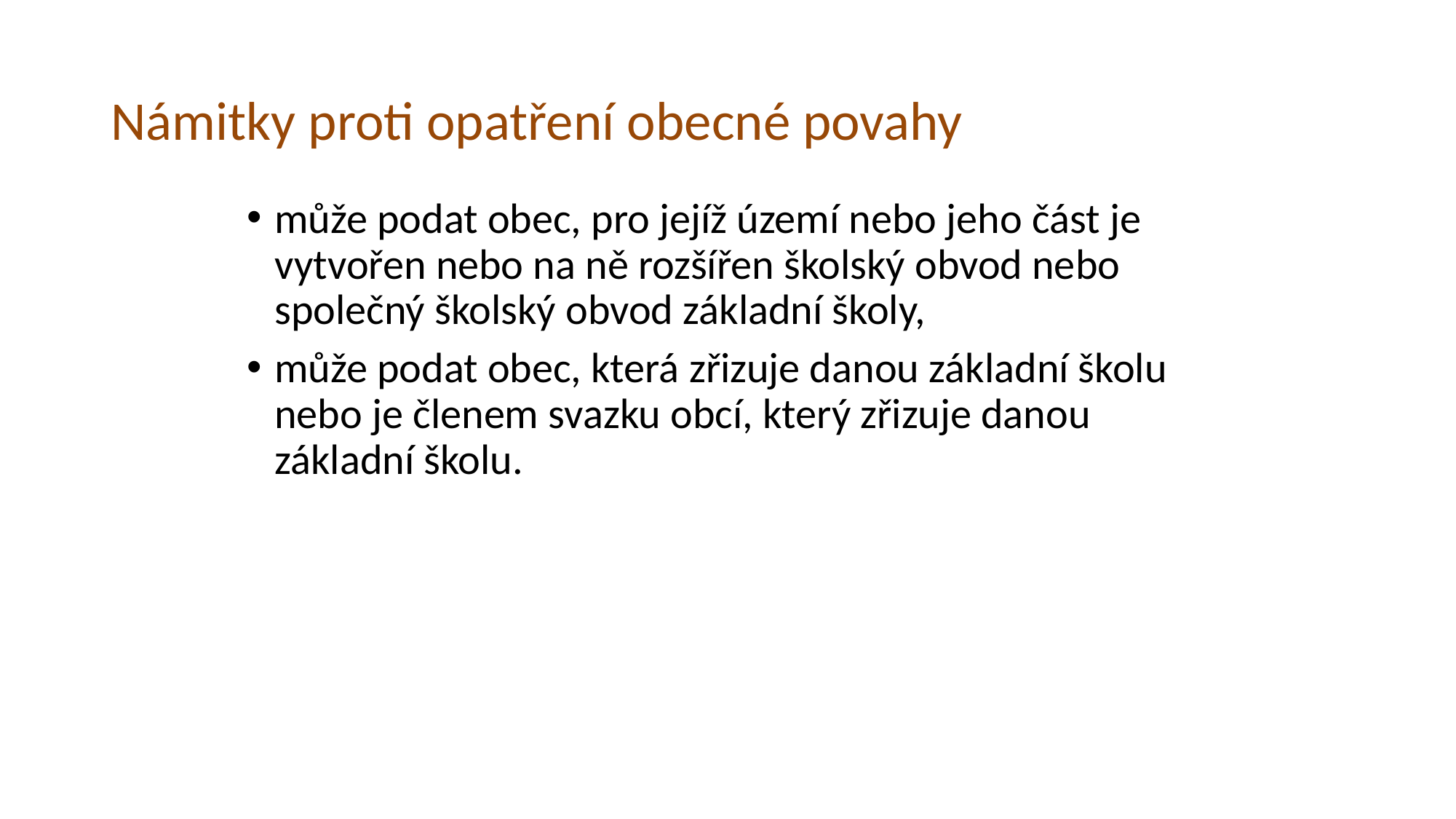

# Námitky proti opatření obecné povahy
může podat obec, pro jejíž území nebo jeho část je vytvořen nebo na ně rozšířen školský obvod nebo společný školský obvod základní školy,
může podat obec, která zřizuje danou základní školu nebo je členem svazku obcí, který zřizuje danou základní školu.